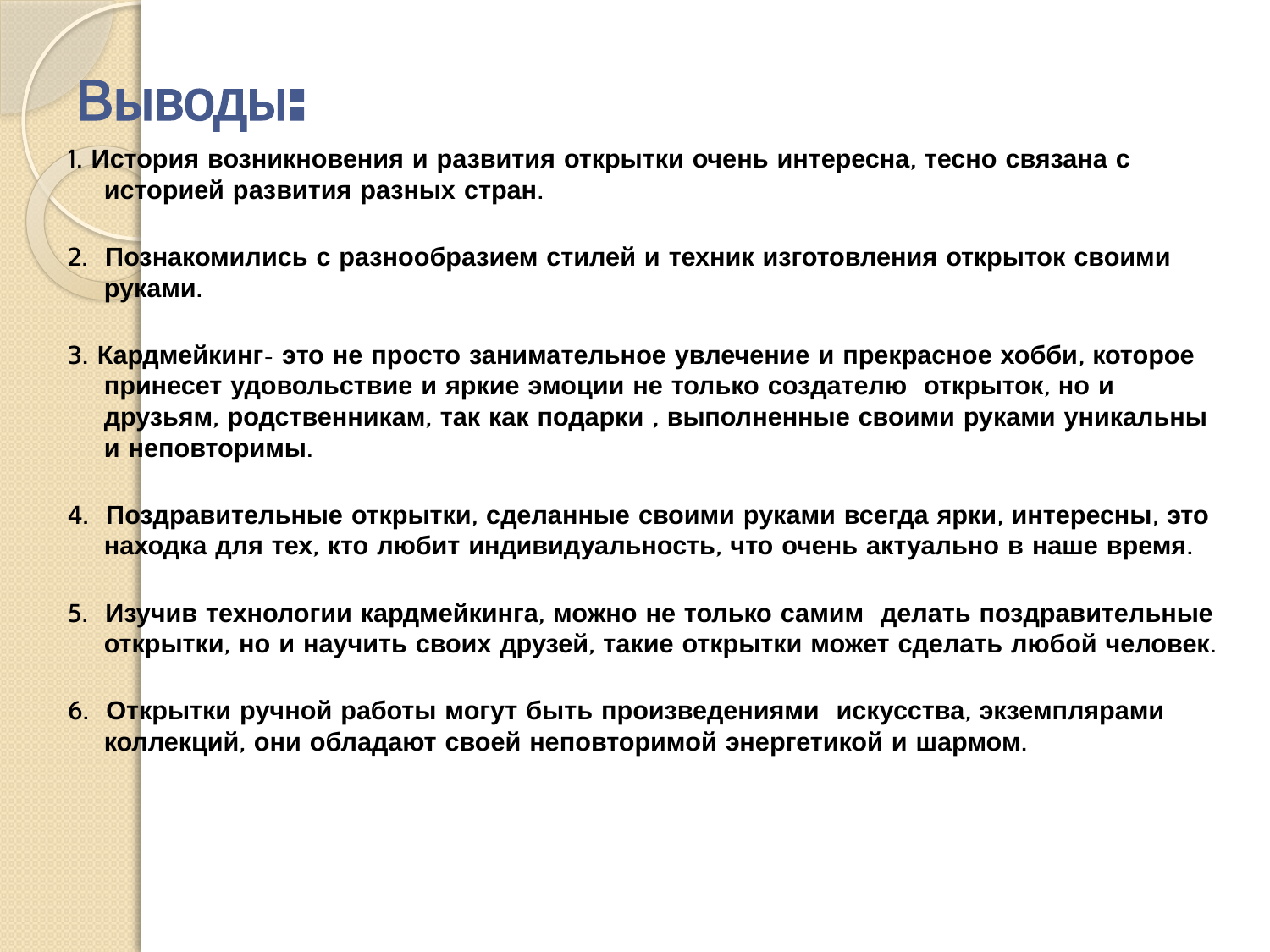

# Выводы:
1. История возникновения и развития открытки очень интересна, тесно связана с историей развития разных стран.

2.  Познакомились с разнообразием стилей и техник изготовления открыток своими руками.

3. Кардмейкинг- это не просто занимательное увлечение и прекрасное хобби, которое принесет удовольствие и яркие эмоции не только создателю  открыток, но и друзьям, родственникам, так как подарки , выполненные своими руками уникальны и неповторимы.

4.  Поздравительные открытки, сделанные своими руками всегда ярки, интересны, это находка для тех, кто любит индивидуальность, что очень актуально в наше время.

5.  Изучив технологии кардмейкинга, можно не только самим  делать поздравительные открытки, но и научить своих друзей, такие открытки может сделать любой человек.

6.  Открытки ручной работы могут быть произведениями  искусства, экземплярами коллекций, они обладают своей неповторимой энергетикой и шармом.